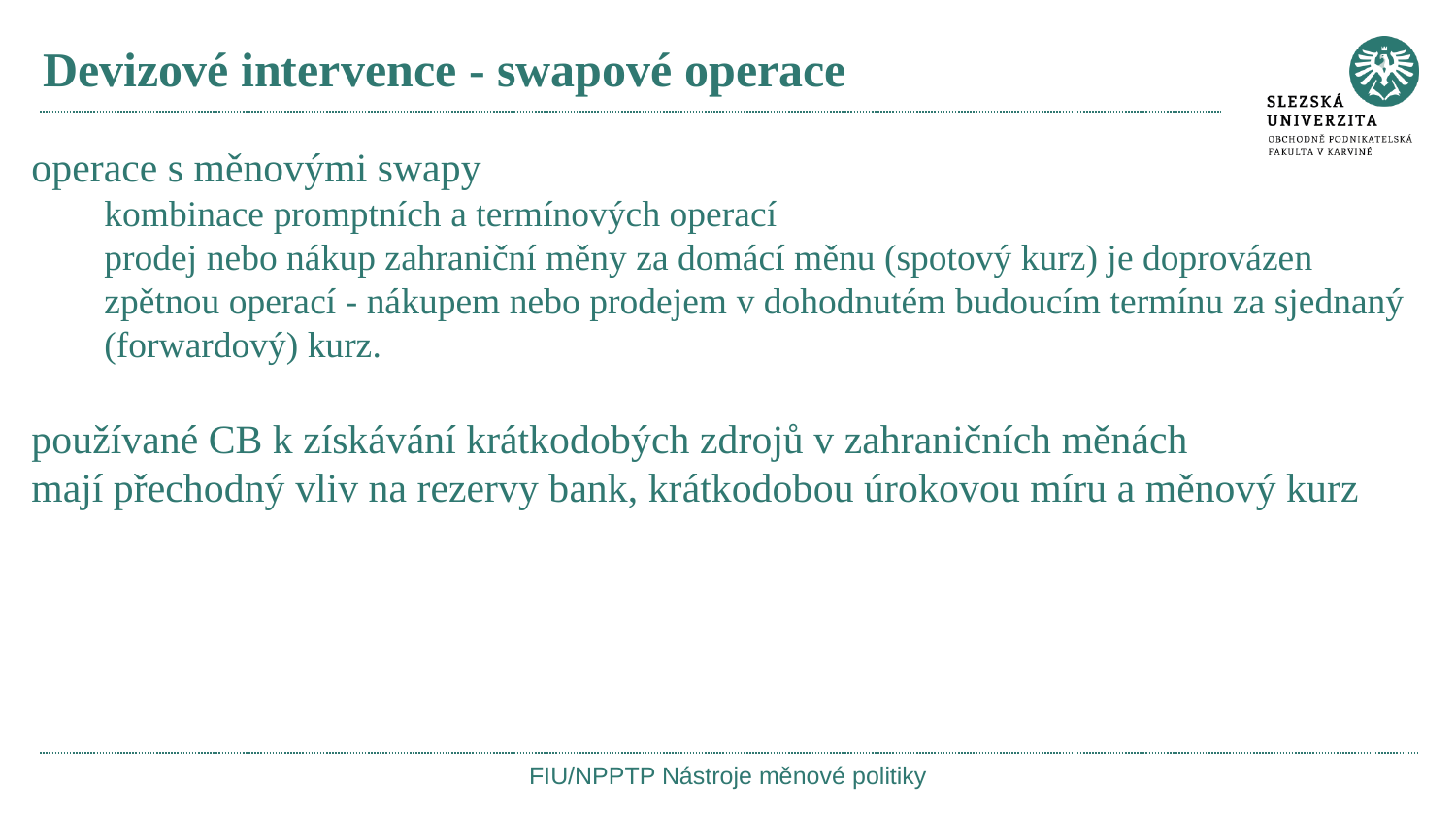

# Devizové intervence - swapové operace
operace s měnovými swapy
kombinace promptních a termínových operací
prodej nebo nákup zahraniční měny za domácí měnu (spotový kurz) je doprovázen zpětnou operací - nákupem nebo prodejem v dohodnutém budoucím termínu za sjednaný (forwardový) kurz.

používané CB k získávání krátkodobých zdrojů v zahraničních měnách
mají přechodný vliv na rezervy bank, krátkodobou úrokovou míru a měnový kurz

FIU/NPPTP Nástroje měnové politiky